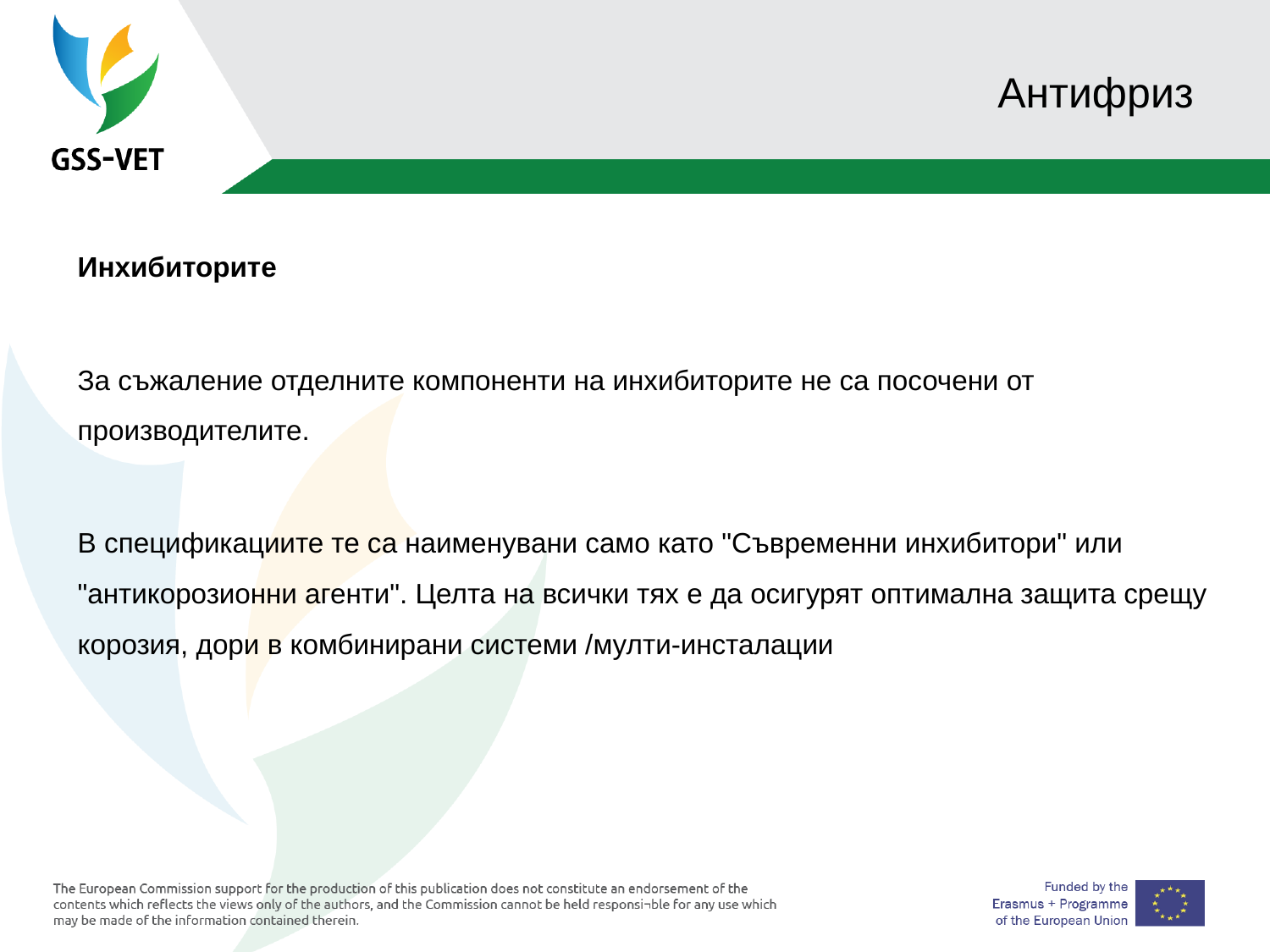

# Антифриз
Инхибиторите

За съжаление отделните компоненти на инхибиторите не са посочени от производителите.

В спецификациите те са наименувани само като "Съвременни инхибитори" или "антикорозионни агенти". Целта на всички тях е да осигурят оптимална защита срещу корозия, дори в комбинирани системи /мулти-инсталации